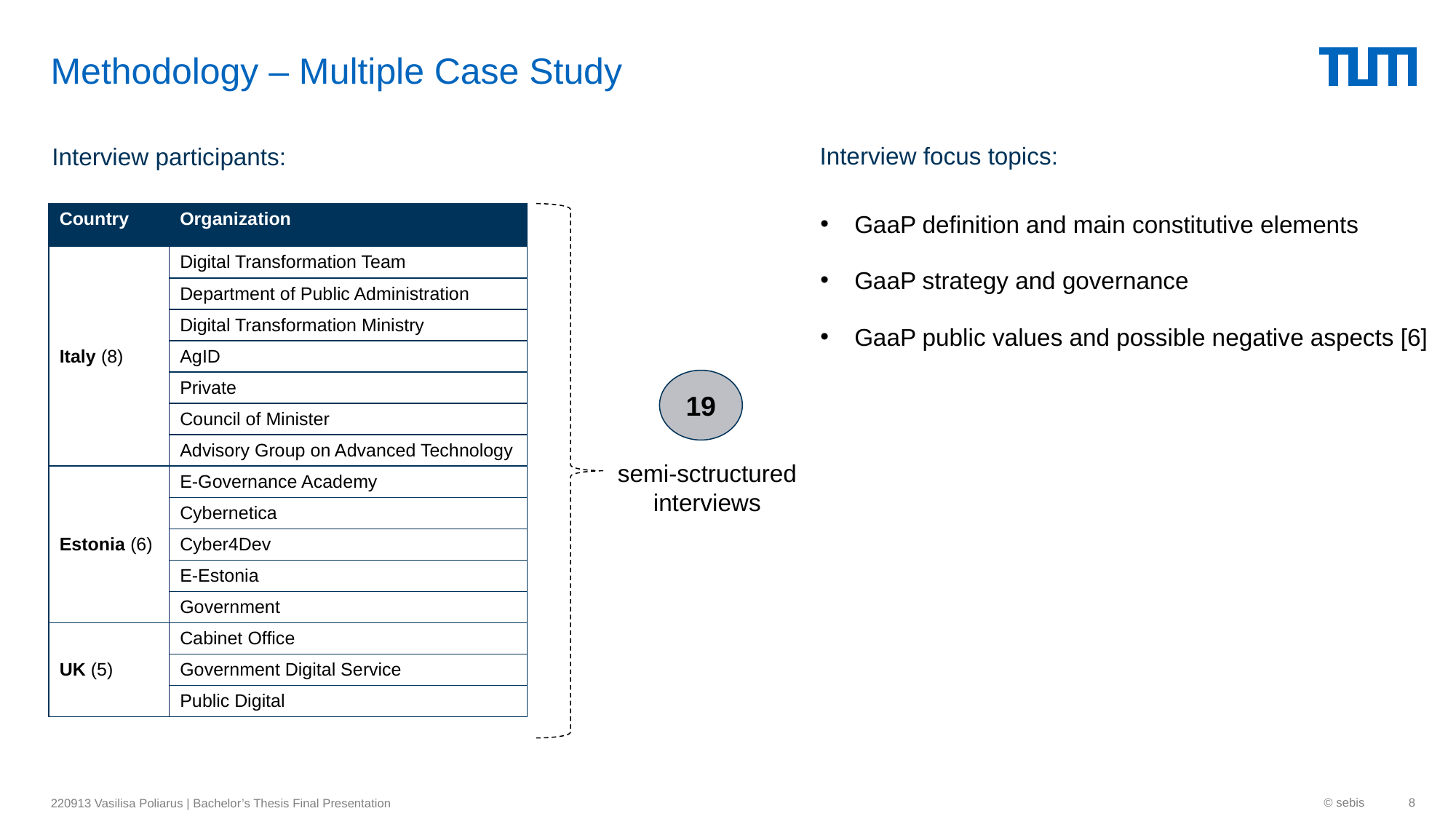

# Methodology – Multiple Case Study
Interview focus topics:
Interview participants:
| Country | Organization |
| --- | --- |
| Italy (8) | Digital Transformation Team |
|  | Department of Public Administration |
|  | Digital Transformation Ministry |
|  | AgID |
|  | Private |
|  | Council of Minister |
|  | Advisory Group on Advanced Technology |
| Estonia (6) | E-Governance Academy |
|  | Cybernetica |
|  | Cyber4Dev |
|  | E-Estonia |
|  | Government |
| UK (5) | Cabinet Office |
|  | Government Digital Service |
|  | Public Digital |

GaaP definition and main constitutive elements
GaaP strategy and governance
GaaP public values and possible negative aspects [6]
19
semi-sctructured interviews
© sebis
8
220913 Vasilisa Poliarus | Bachelor’s Thesis Final Presentation